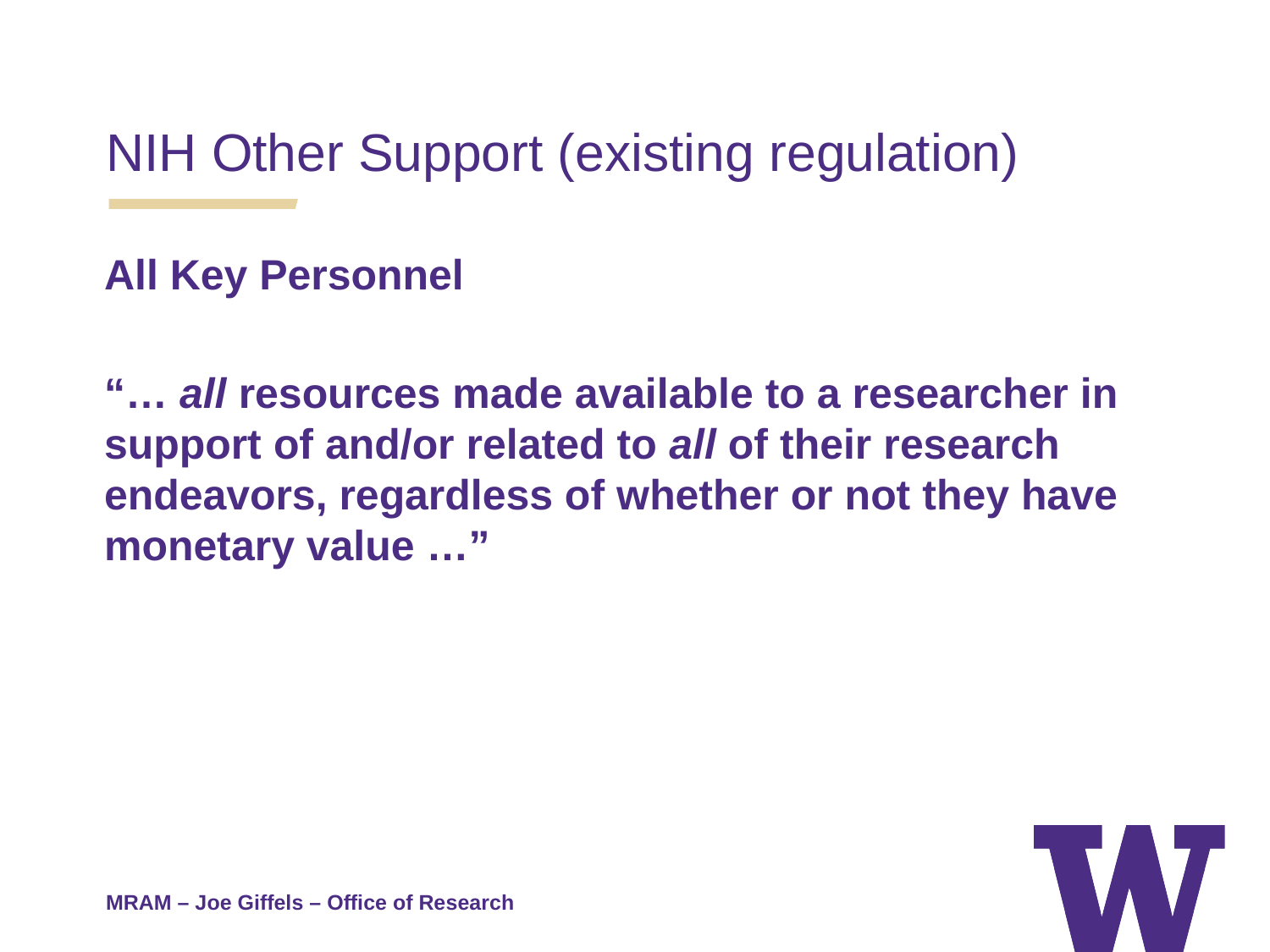

NIH Other Support (existing regulation)
All Key Personnel

“… all resources made available to a researcher in support of and/or related to all of their research endeavors, regardless of whether or not they have monetary value …”
MRAM – Joe Giffels – Office of Research